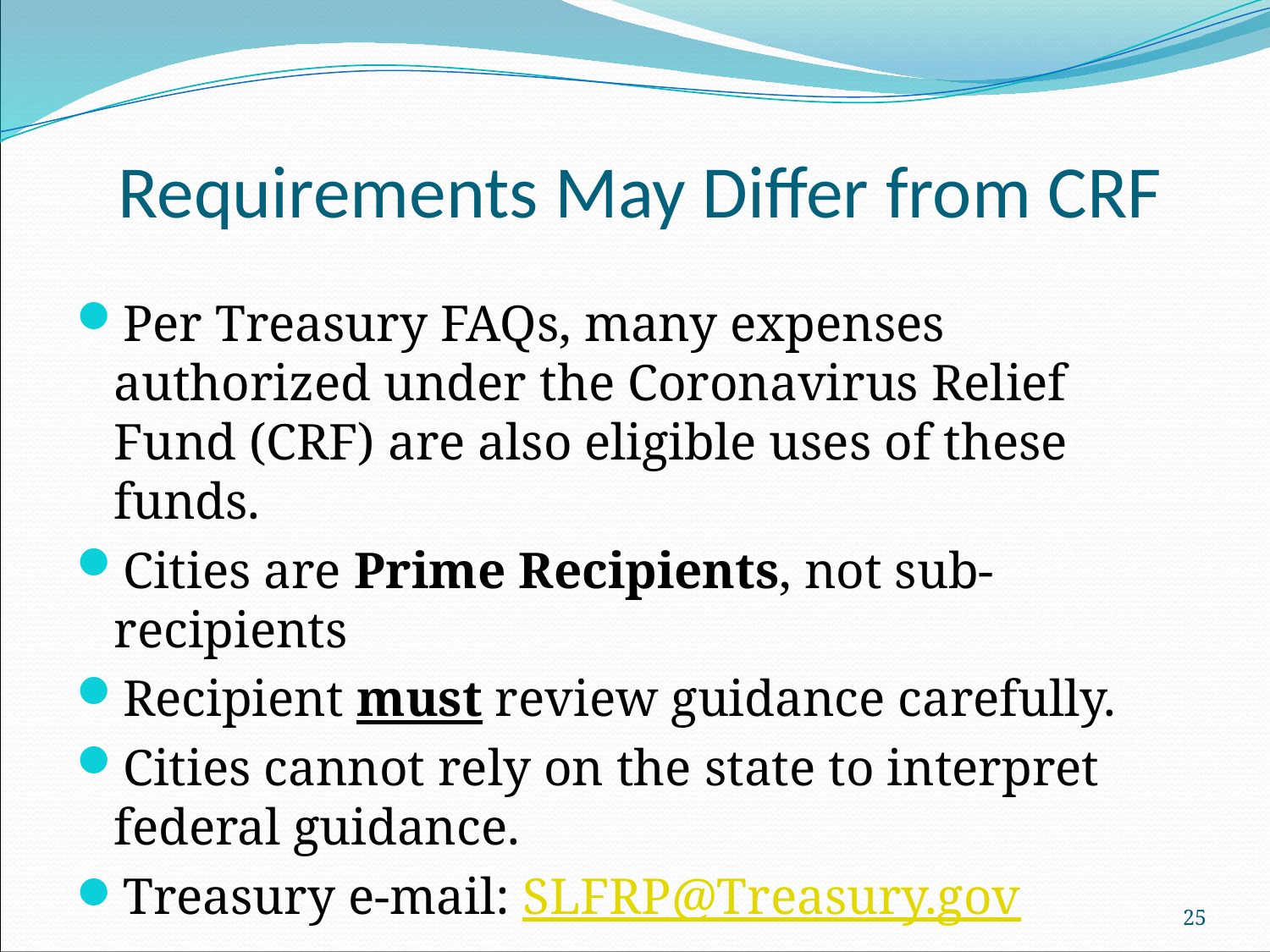

# Requirements May Differ from CRF
Per Treasury FAQs, many expenses authorized under the Coronavirus Relief Fund (CRF) are also eligible uses of these funds.
Cities are Prime Recipients, not sub-recipients
Recipient must review guidance carefully.
Cities cannot rely on the state to interpret federal guidance.
Treasury e-mail: SLFRP@Treasury.gov

25